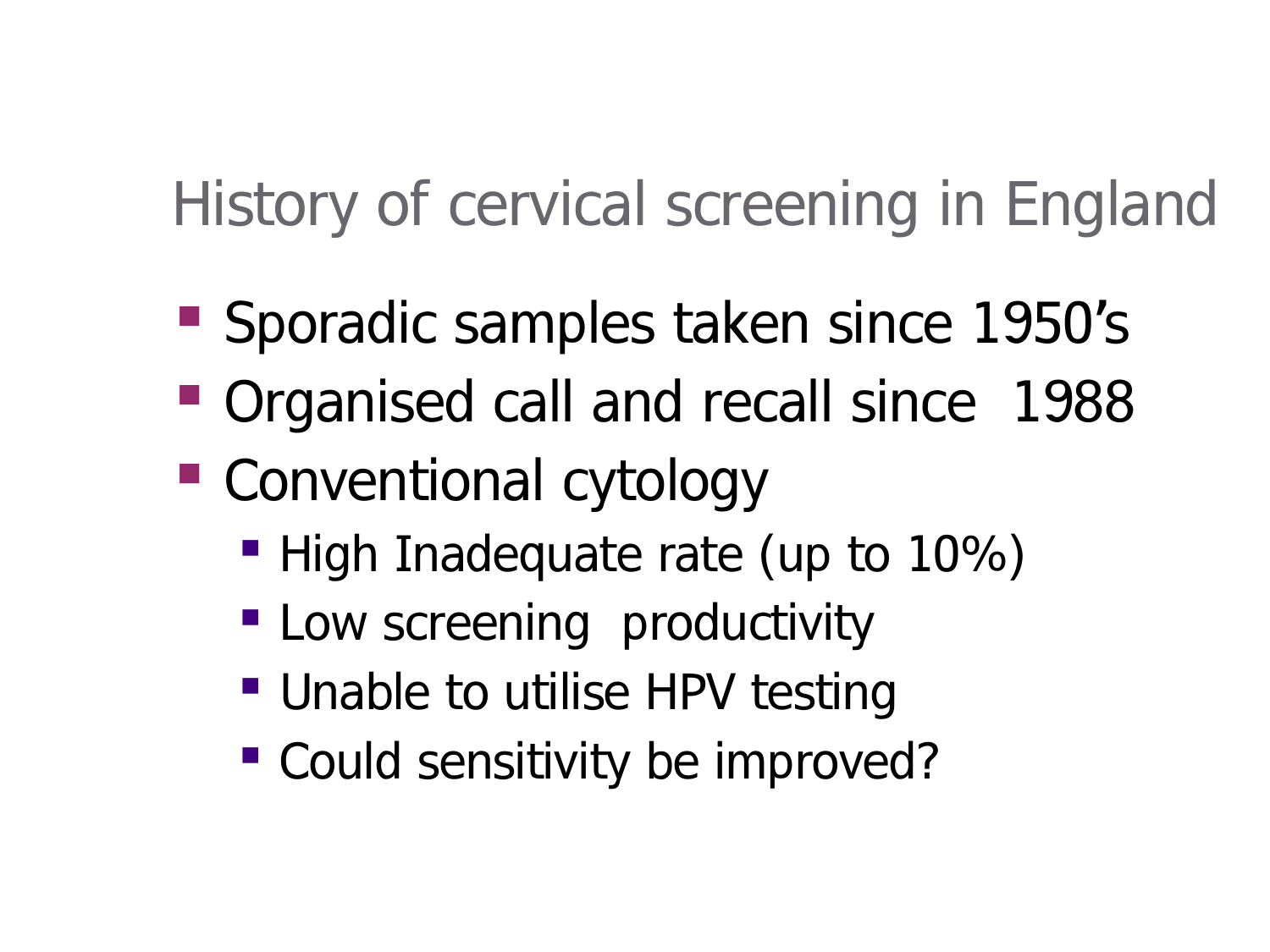

# History of cervical screening in England
Sporadic samples taken since 1950’s
Organised call and recall since  1988
Conventional cytology
High Inadequate rate (up to 10%)
Low screening  productivity
Unable to utilise HPV testing
Could sensitivity be improved?